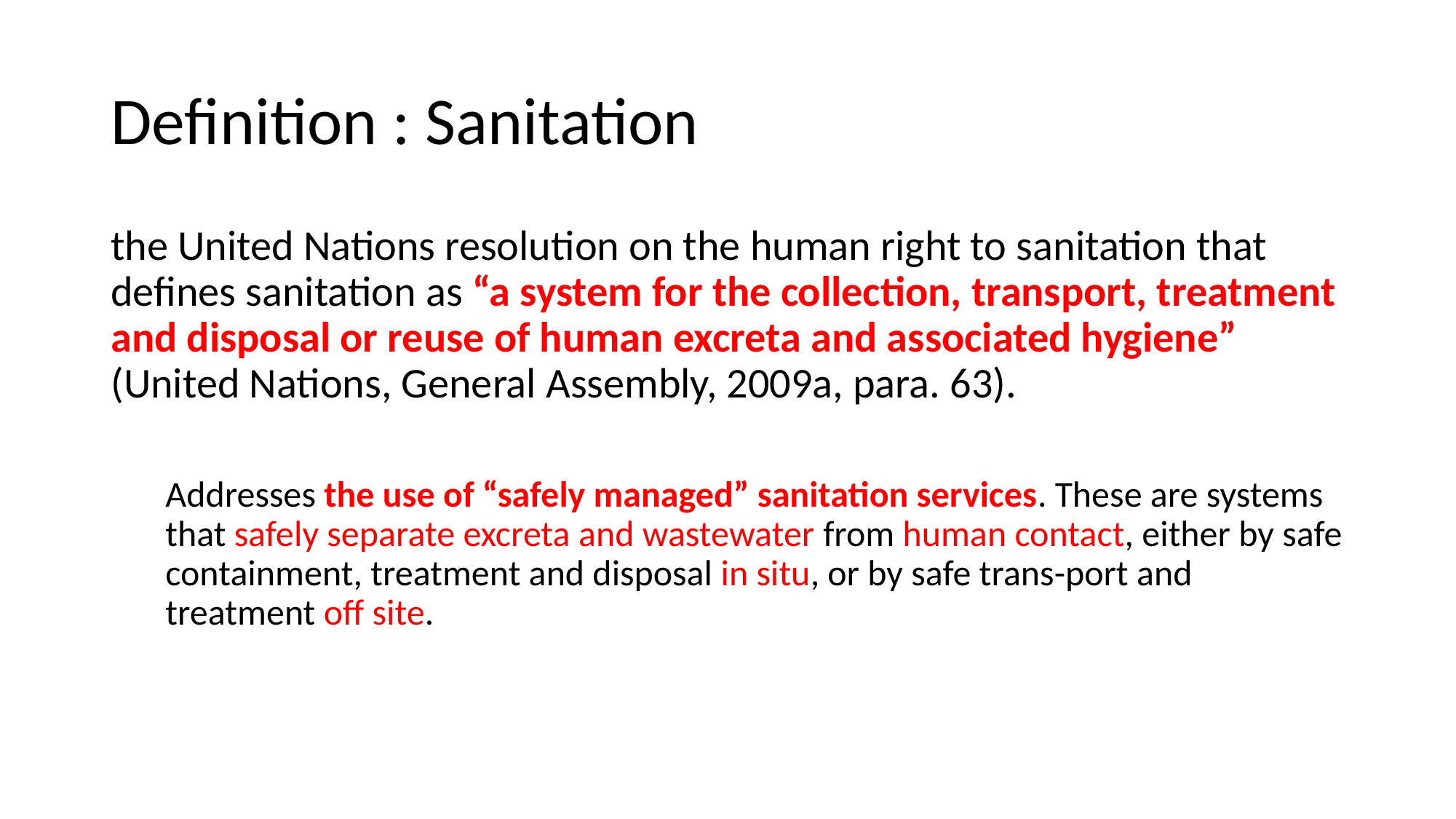

# Definition : Sanitation
the United Nations resolution on the human right to sanitation that defines sanitation as “a system for the collection, transport, treatment and disposal or reuse of human excreta and associated hygiene” (United Nations, General Assembly, 2009a, para. 63).

Addresses the use of “safely managed” sanitation services. These are systems that safely separate excreta and wastewater from human contact, either by safe containment, treatment and disposal in situ, or by safe trans-port and treatment off site.